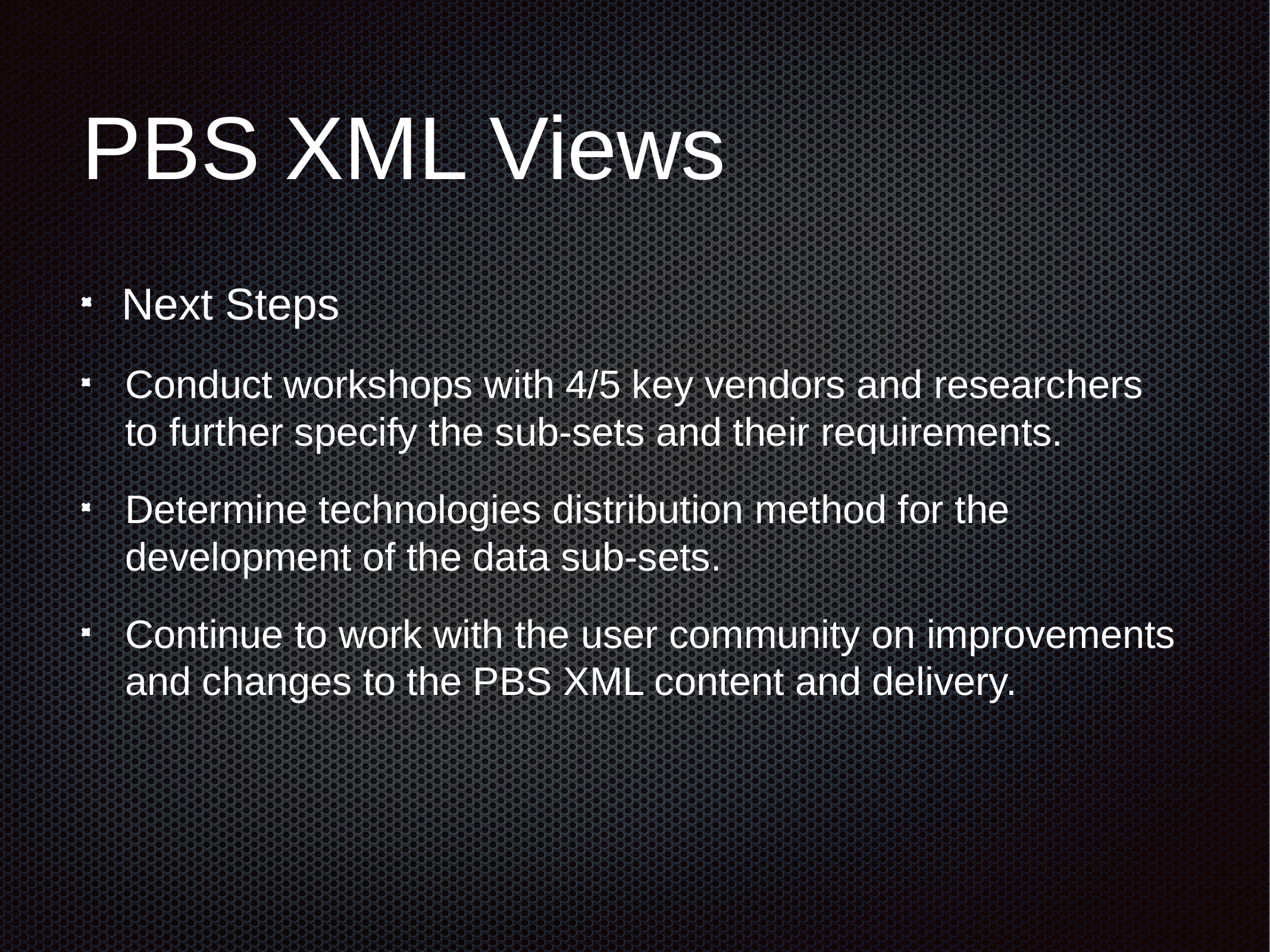

# PBS XML Views
Next Steps
Conduct workshops with 4/5 key vendors and researchers to further specify the sub-sets and their requirements.
Determine technologies distribution method for the development of the data sub-sets.
Continue to work with the user community on improvements and changes to the PBS XML content and delivery.